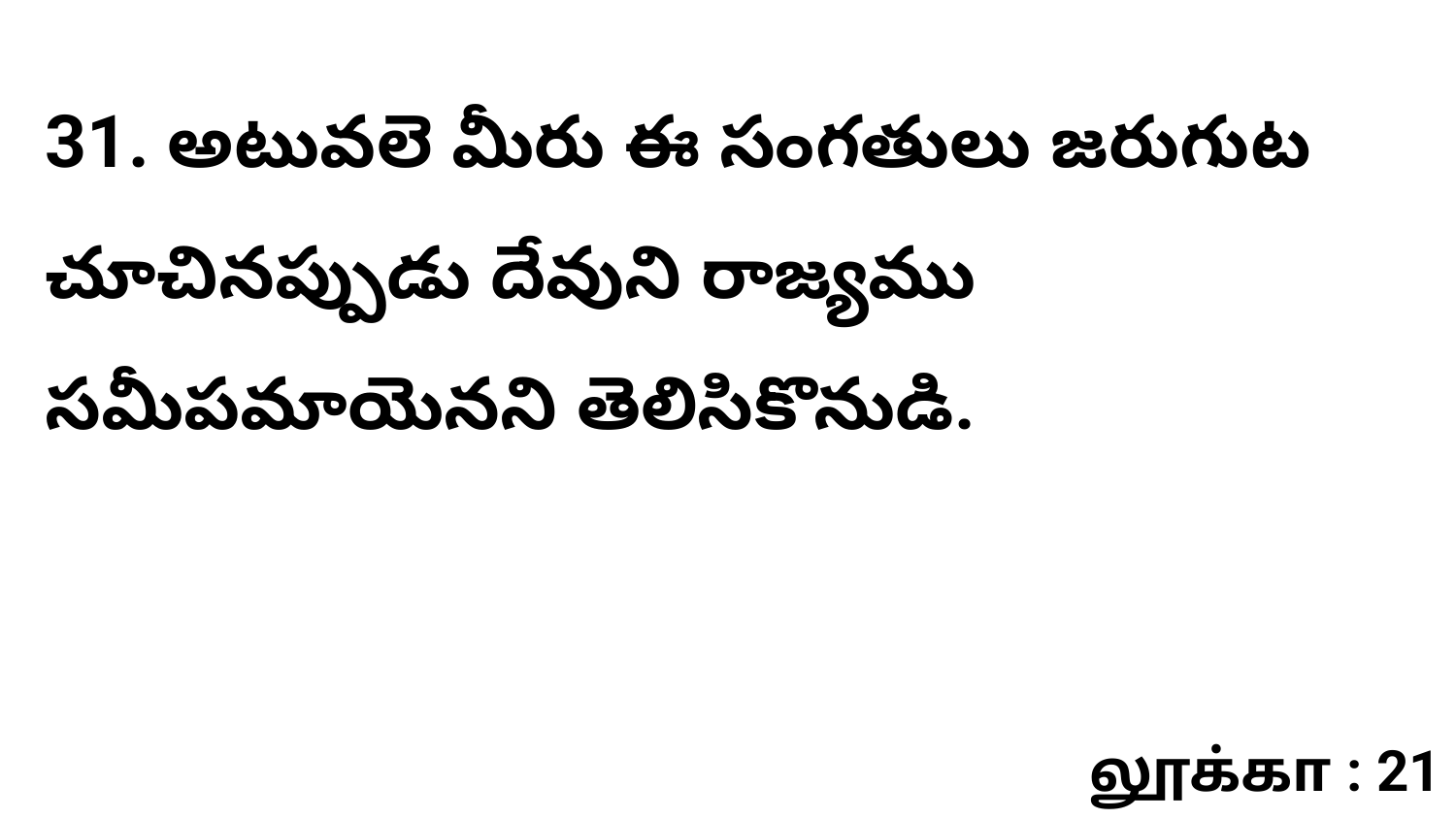

31. అటువలె మీరు ఈ సంగతులు జరుగుట చూచినప్పుడు దేవుని రాజ్యము సమీపమాయెనని తెలిసికొనుడి.
லூக்கா : 21